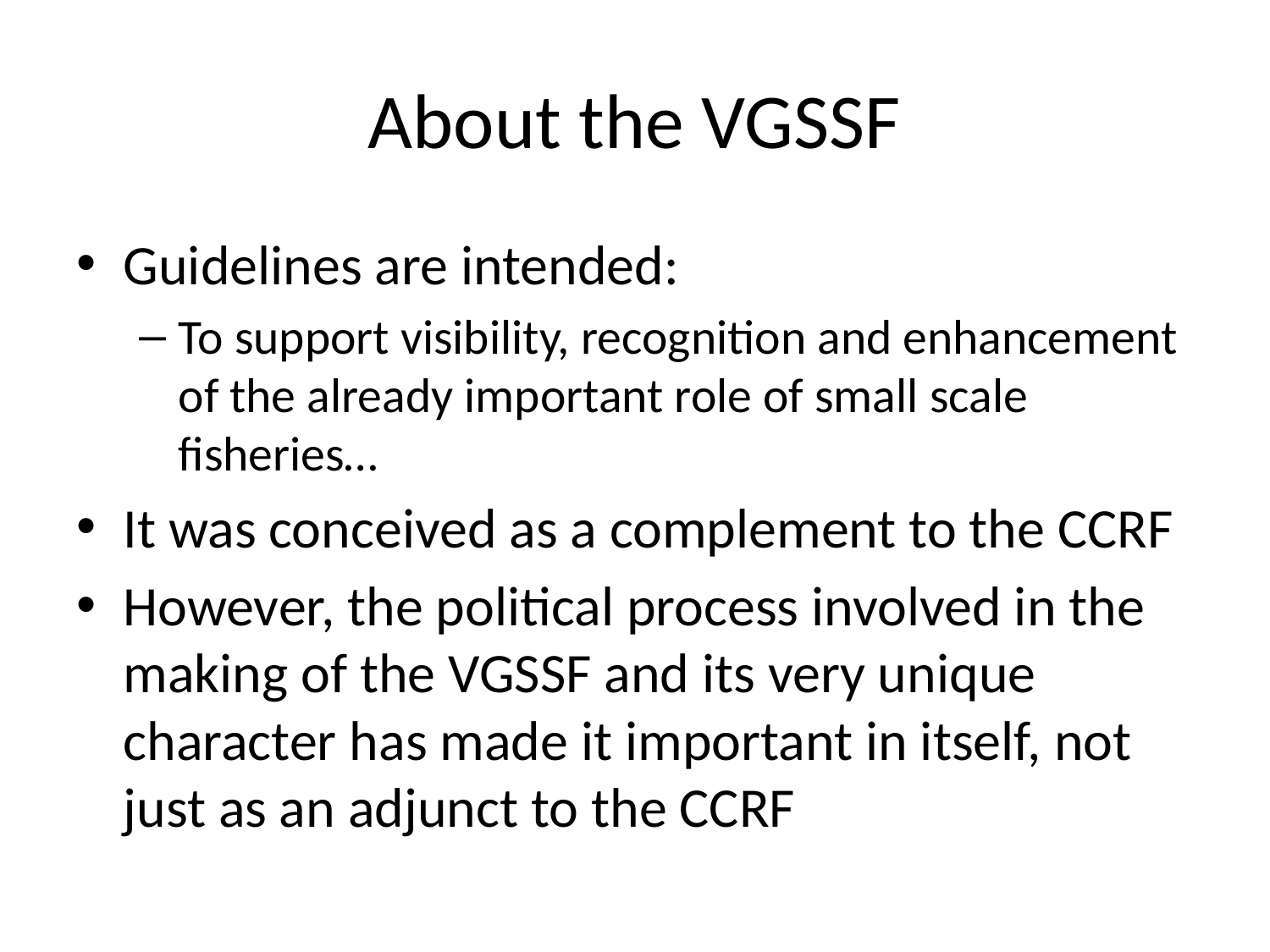

# About the VGSSF
Guidelines are intended:
To support visibility, recognition and enhancement of the already important role of small scale fisheries…
It was conceived as a complement to the CCRF
However, the political process involved in the making of the VGSSF and its very unique character has made it important in itself, not just as an adjunct to the CCRF